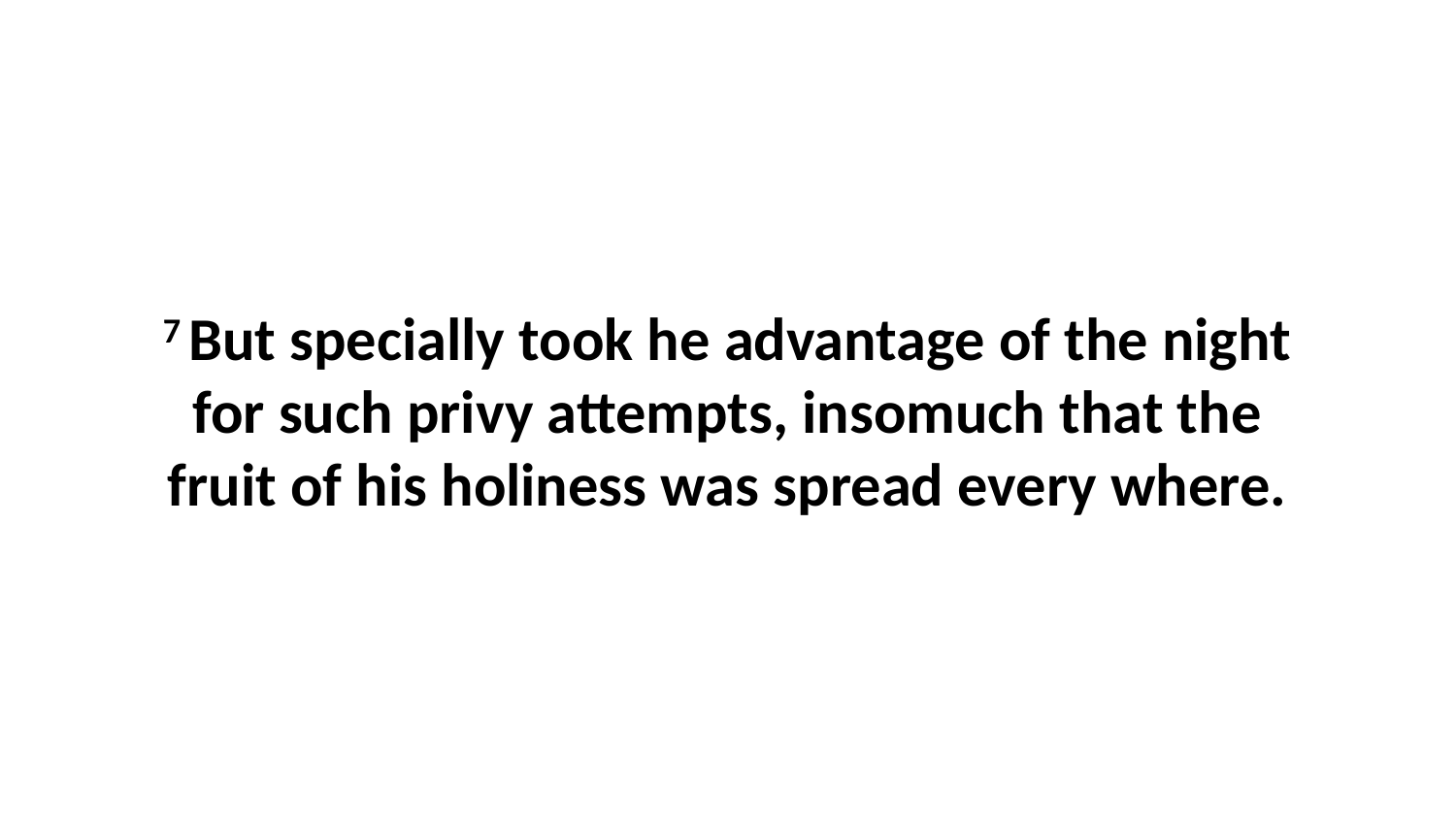

7 But specially took he advantage of the night for such privy attempts, insomuch that the fruit of his holiness was spread every where.